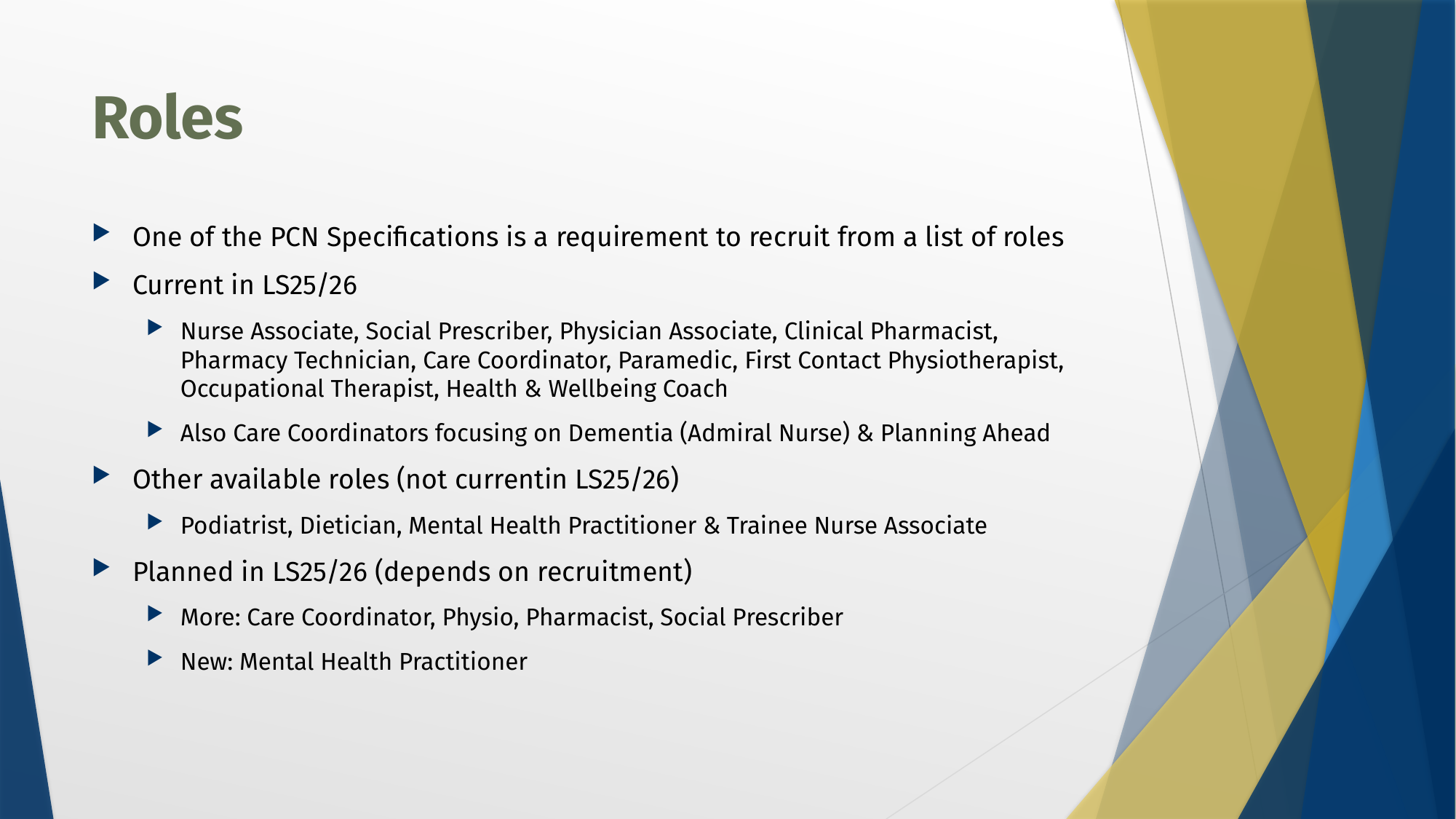

# Roles
One of the PCN Specifications is a requirement to recruit from a list of roles
Current in LS25/26
Nurse Associate, Social Prescriber, Physician Associate, Clinical Pharmacist, Pharmacy Technician, Care Coordinator, Paramedic, First Contact Physiotherapist, Occupational Therapist, Health & Wellbeing Coach
Also Care Coordinators focusing on Dementia (Admiral Nurse) & Planning Ahead
Other available roles (not currentin LS25/26)
Podiatrist, Dietician, Mental Health Practitioner & Trainee Nurse Associate
Planned in LS25/26 (depends on recruitment)
More: Care Coordinator, Physio, Pharmacist, Social Prescriber
New: Mental Health Practitioner